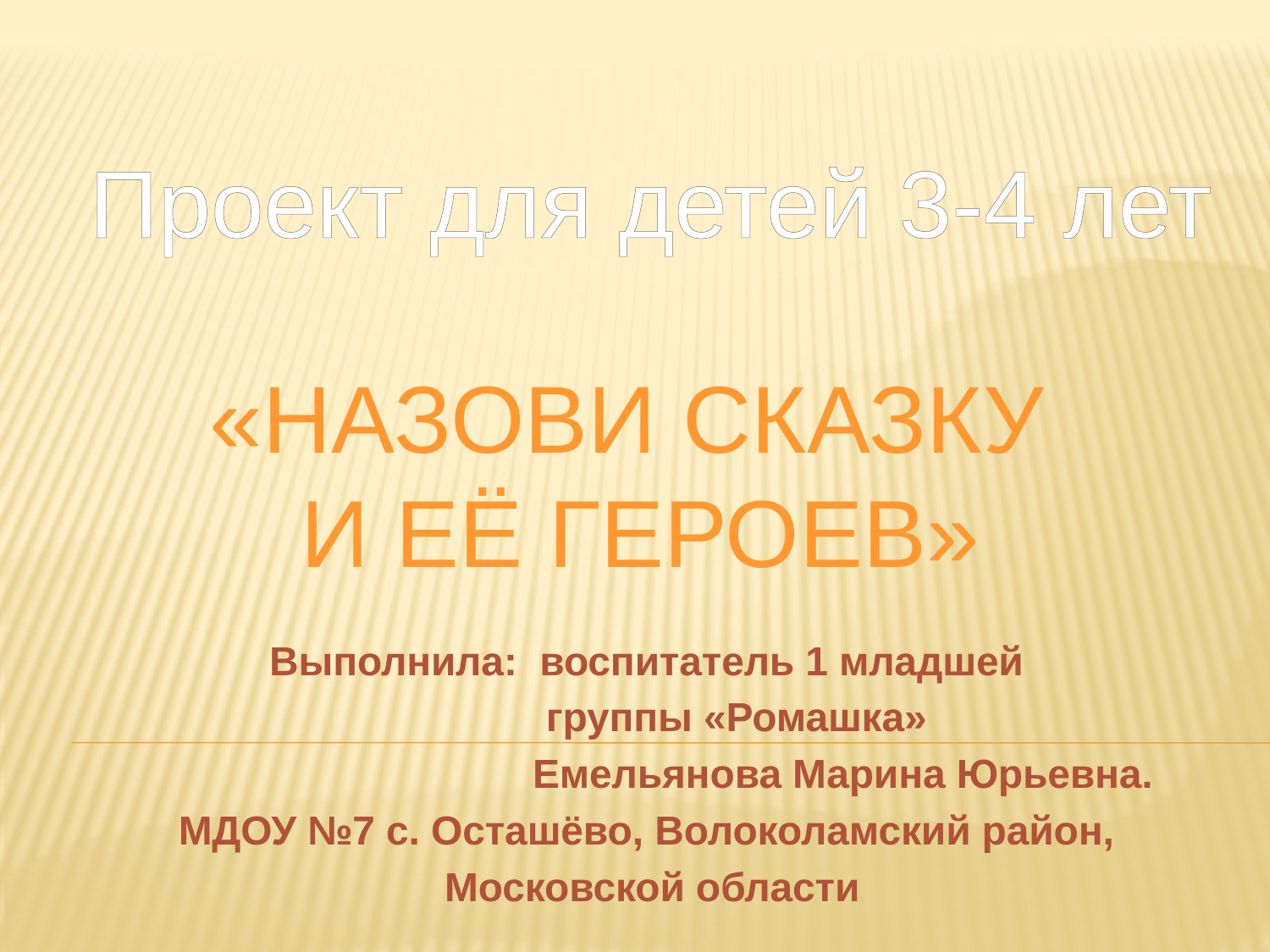

# Проект для детей 3-4 лет «Назови сказку и её героев»
Выполнила:  воспитатель 1 младшей
               группы «Ромашка»
                                   Емельянова Марина Юрьевна.
МДОУ №7 с. Осташёво, Волоколамский район,
Московской области